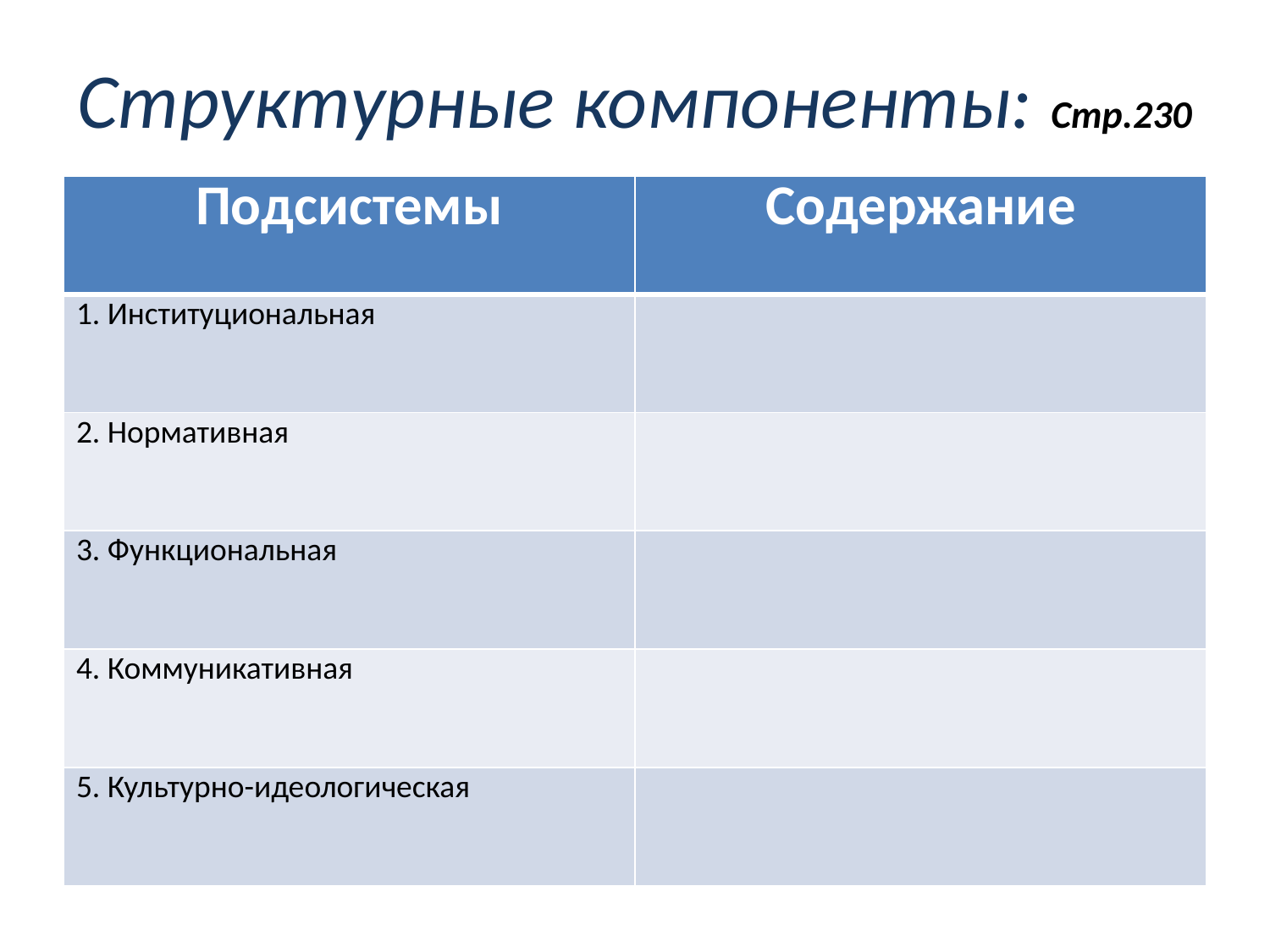

# Структурные компоненты: Стр.230
| Подсистемы | Содержание |
| --- | --- |
| 1. Институциональная |  |
| 2. Нормативная |  |
| 3. Функциональная |  |
| 4. Коммуникативная |  |
| 5. Культурно-идеологическая |  |